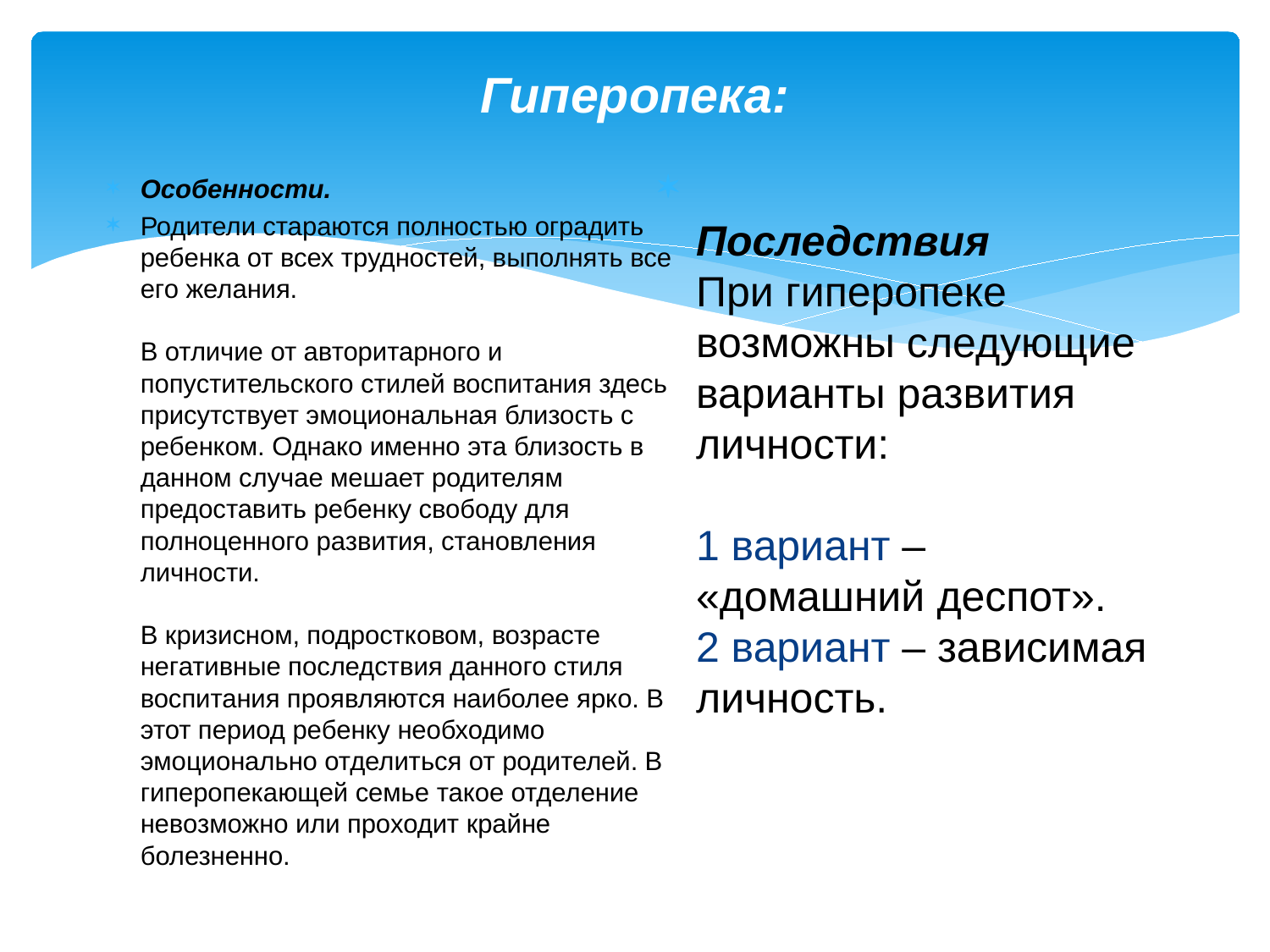

# Гиперопека:
Последствия
При гиперопеке возможны следующие варианты развития личности:
1 вариант – «домашний деспот». 
2 вариант – зависимая личность.
Особенности.
Родители стараются полностью оградить ребенка от всех трудностей, выполнять все его желания.
В отличие от авторитарного и попустительского стилей воспитания здесь присутствует эмоциональная близость с ребенком. Однако именно эта близость в данном случае мешает родителям предоставить ребенку свободу для полноценного развития, становления личности.
В кризисном, подростковом, возрасте негативные последствия данного стиля воспитания проявляются наиболее ярко. В этот период ребенку необходимо эмоционально отделиться от родителей. В гиперопекающей семье такое отделение невозможно или проходит крайне болезненно.